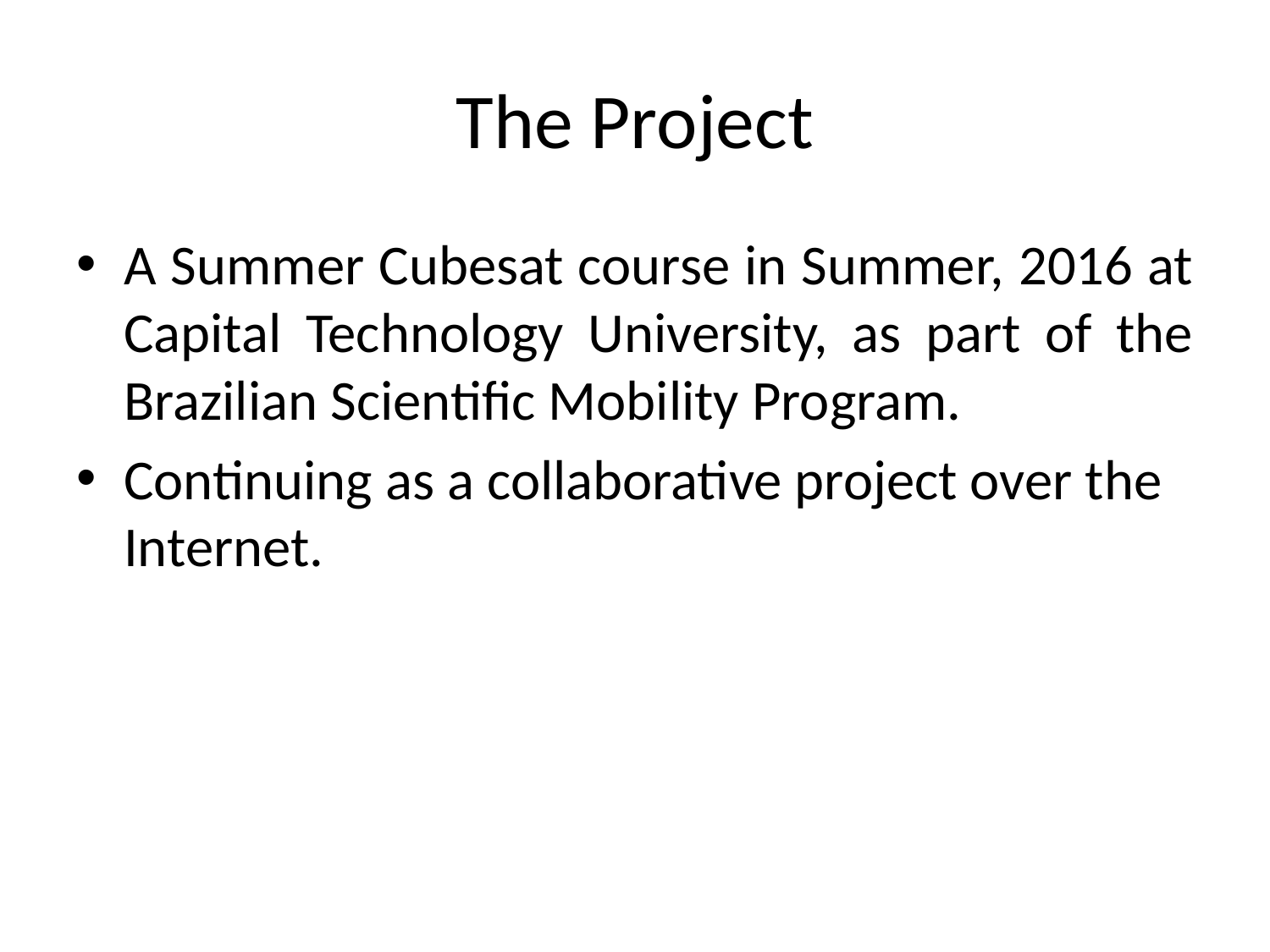

# The Project
A Summer Cubesat course in Summer, 2016 at Capital Technology University, as part of the Brazilian Scientific Mobility Program.
Continuing as a collaborative project over the Internet.